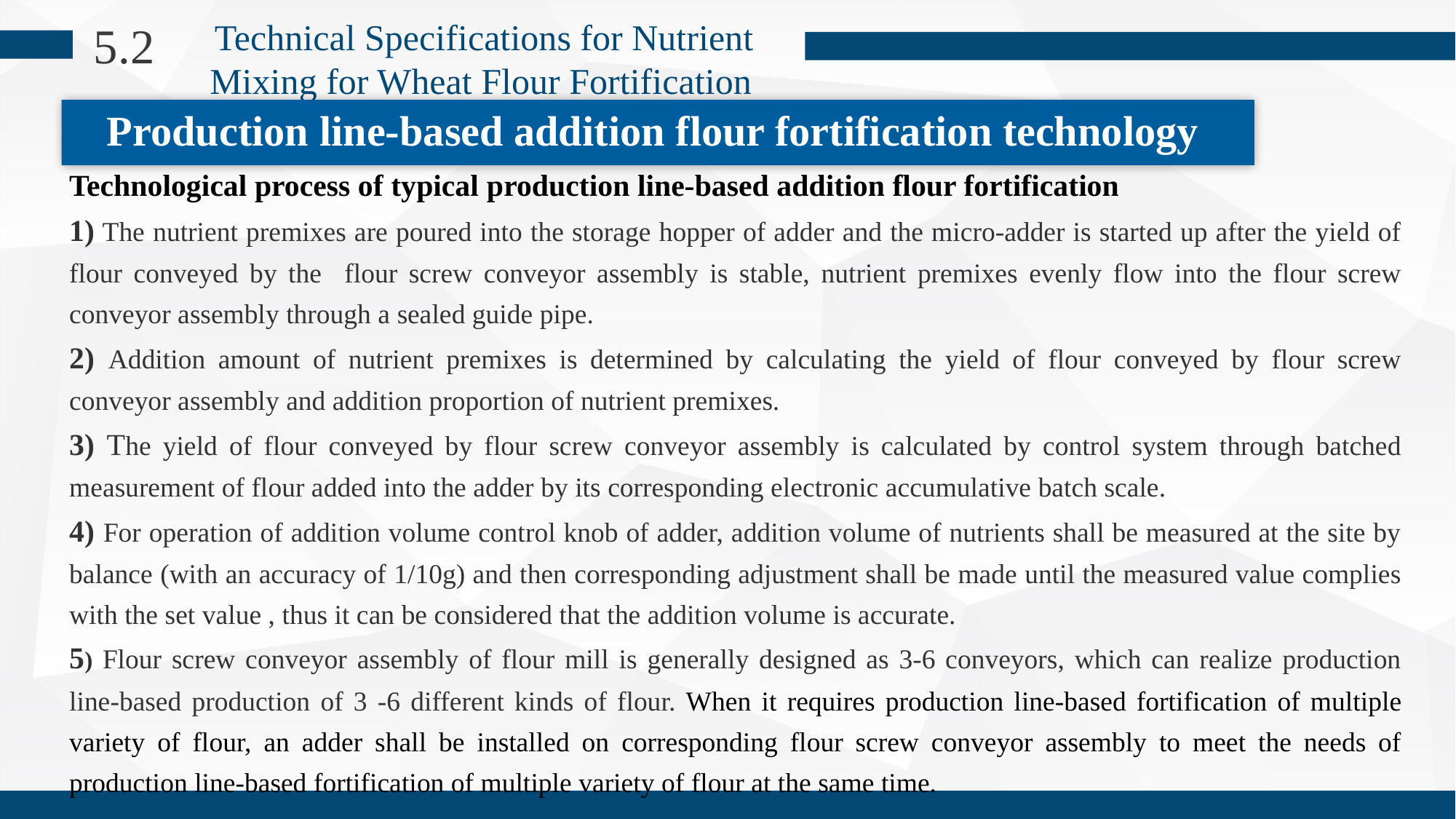

Technical Specifications for Nutrient Mixing for Wheat Flour Fortification
5.2

Production line-based addition flour fortification technology

Technological process of typical production line-based addition flour fortification
1) The nutrient premixes are poured into the storage hopper of adder and the micro-adder is started up after the yield of flour conveyed by the  flour screw conveyor assembly is stable, nutrient premixes evenly flow into the flour screw conveyor assembly through a sealed guide pipe.
2) Addition amount of nutrient premixes is determined by calculating the yield of flour conveyed by flour screw conveyor assembly and addition proportion of nutrient premixes.
3) The yield of flour conveyed by flour screw conveyor assembly is calculated by control system through batched measurement of flour added into the adder by its corresponding electronic accumulative batch scale.
4) For operation of addition volume control knob of adder, addition volume of nutrients shall be measured at the site by balance (with an accuracy of 1/10g) and then corresponding adjustment shall be made until the measured value complies with the set value , thus it can be considered that the addition volume is accurate.
5) Flour screw conveyor assembly of flour mill is generally designed as 3-6 conveyors, which can realize production line-based production of 3 -6 different kinds of flour. When it requires production line-based fortification of multiple variety of flour, an adder shall be installed on corresponding flour screw conveyor assembly to meet the needs of production line-based fortification of multiple variety of flour at the same time.